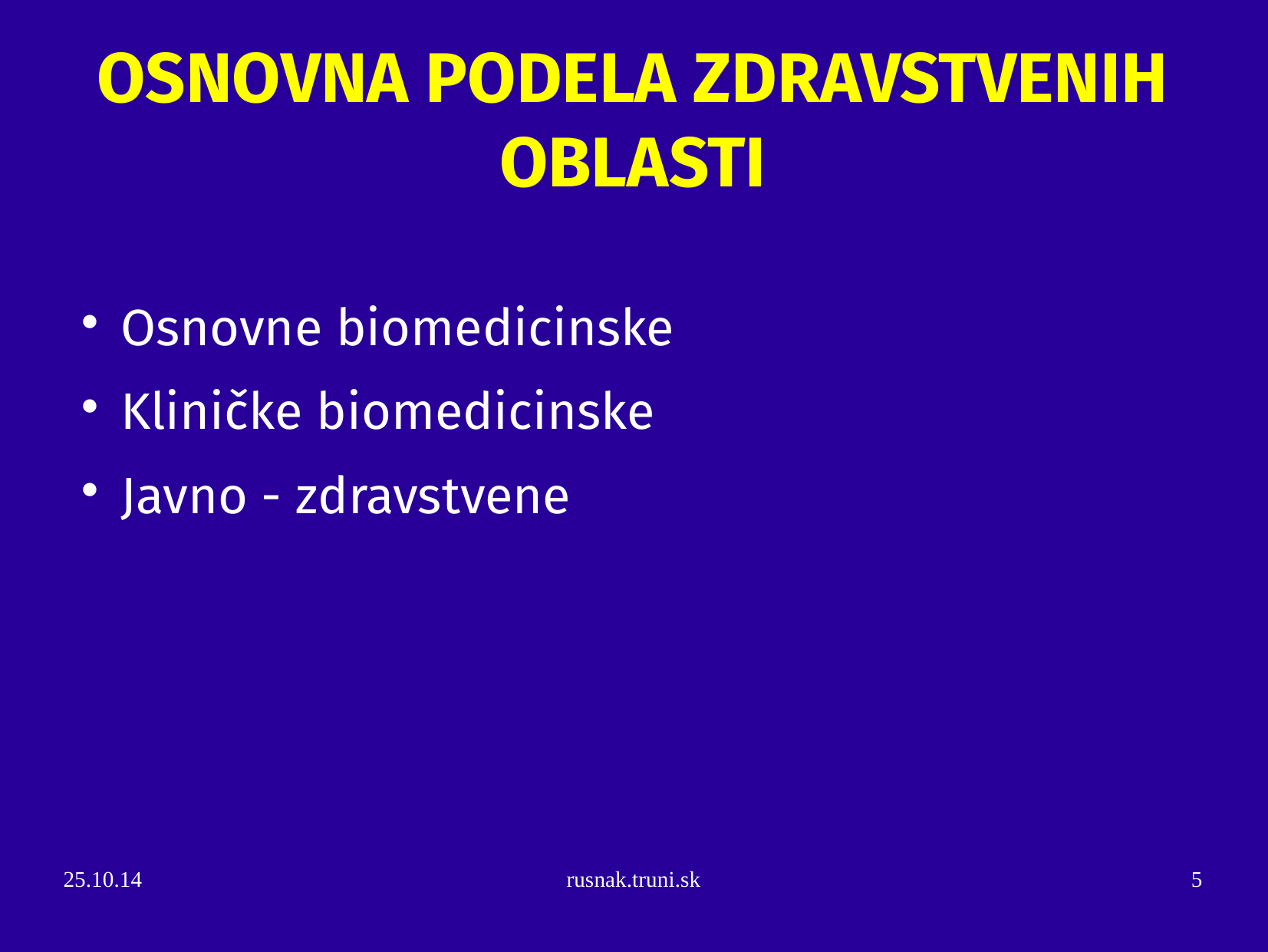

OSNOVNA PODELA ZDRAVSTVENIH OBLASTI
Osnovne biomedicinske
Kliničke biomedicinske
Javno - zdravstvene
25.10.14
rusnak.truni.sk
5